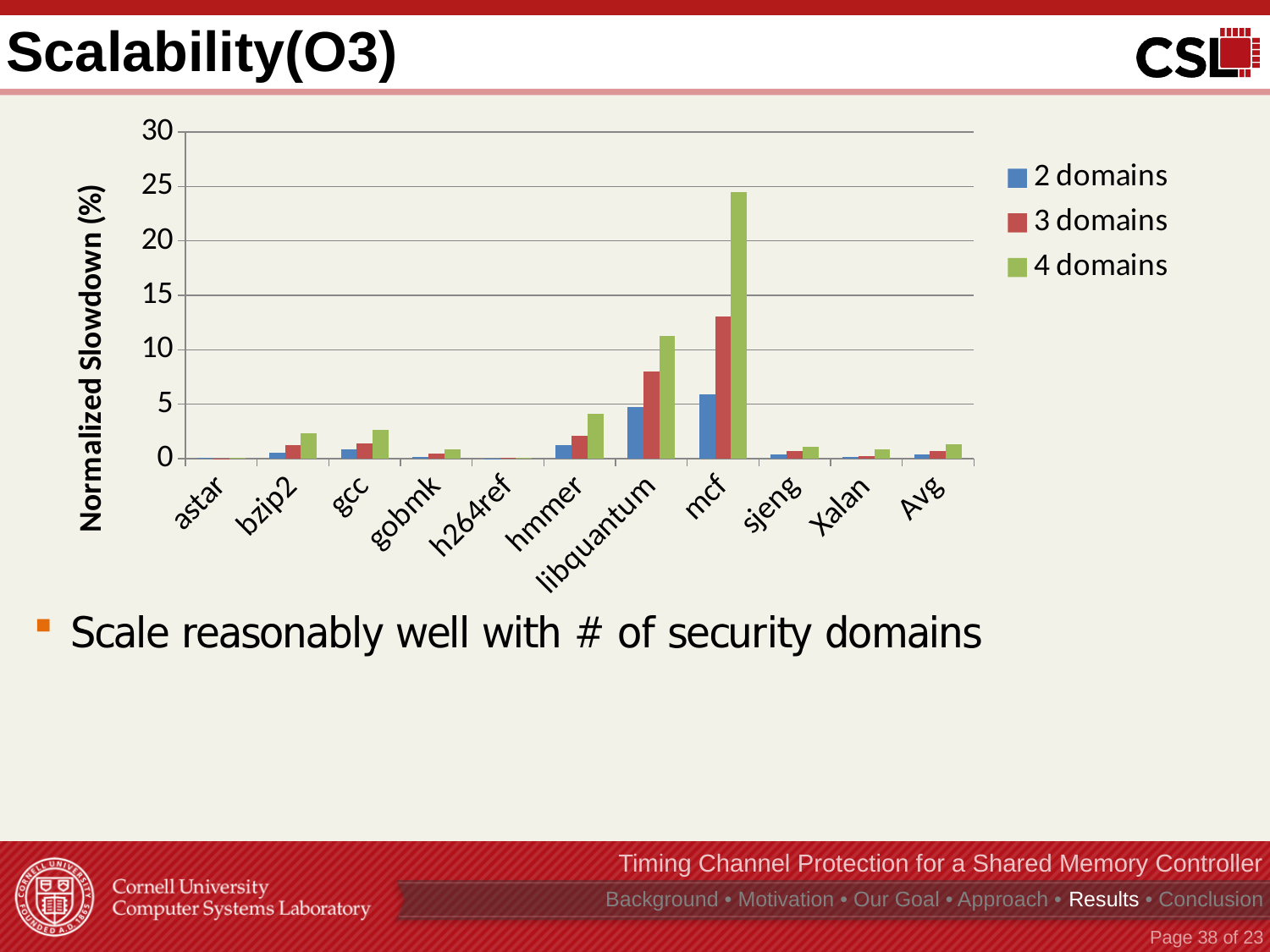

# Scalability(O3)

### Chart

| Category | 2 domains | 3 domains | 4 domains |
|---|---|---|---|
| astar | 0.04133262 | 0.025915444 | 0.034289616 |
| bzip2 | 0.566559594 | 1.229228115 | 2.328293531 |
| gcc | 0.869575142 | 1.410101863 | 2.610880246 |
| gobmk | 0.180061951 | 0.429704854 | 0.860263332 |
| h264ref | 0.017576127 | 0.036555837 | 0.076782522 |
| hmmer | 1.257294603 | 2.06286022 | 4.140547682 |
| libquantum | 4.758619332 | 8.012764884 | 11.28088421 |
| mcf | 5.880457577999997 | 13.08151157 | 24.47119372 |
| sjeng | 0.398996142 | 0.657603227 | 1.074873633 |
| Xalan | 0.113317447 | 0.211658889 | 0.851409222 |
| Avg | 0.399097070413641 | 0.680311667859465 | 1.305699667914781 |
Scale reasonably well with # of security domains
Timing Channel Protection for a Shared Memory Controller
Background • Motivation • Our Goal • Approach • Results • Conclusion
Page 38 of 23